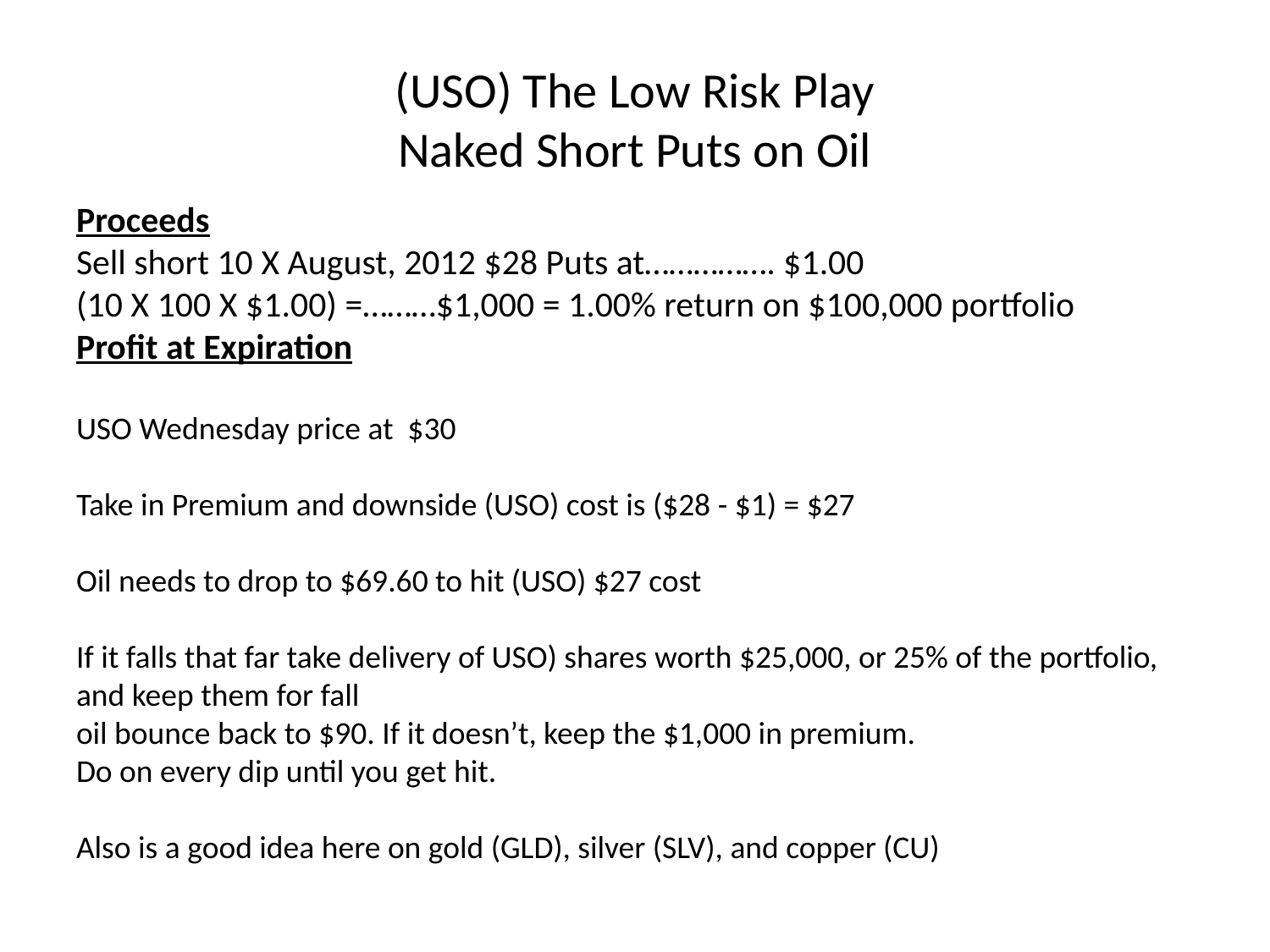

# (USO) The Low Risk Play Naked Short Puts on Oil
Proceeds
Sell short 10 X August, 2012 $28 Puts at……………. $1.00
(10 X 100 X $1.00) =………$1,000 = 1.00% return on $100,000 portfolio
Profit at Expiration
USO Wednesday price at  $30
Take in Premium and downside (USO) cost is ($28 - $1) = $27
Oil needs to drop to $69.60 to hit (USO) $27 cost
If it falls that far take delivery of USO) shares worth $25,000, or 25% of the portfolio,  and keep them for fall
oil bounce back to $90. If it doesn’t, keep the $1,000 in premium.
Do on every dip until you get hit.
Also is a good idea here on gold (GLD), silver (SLV), and copper (CU)